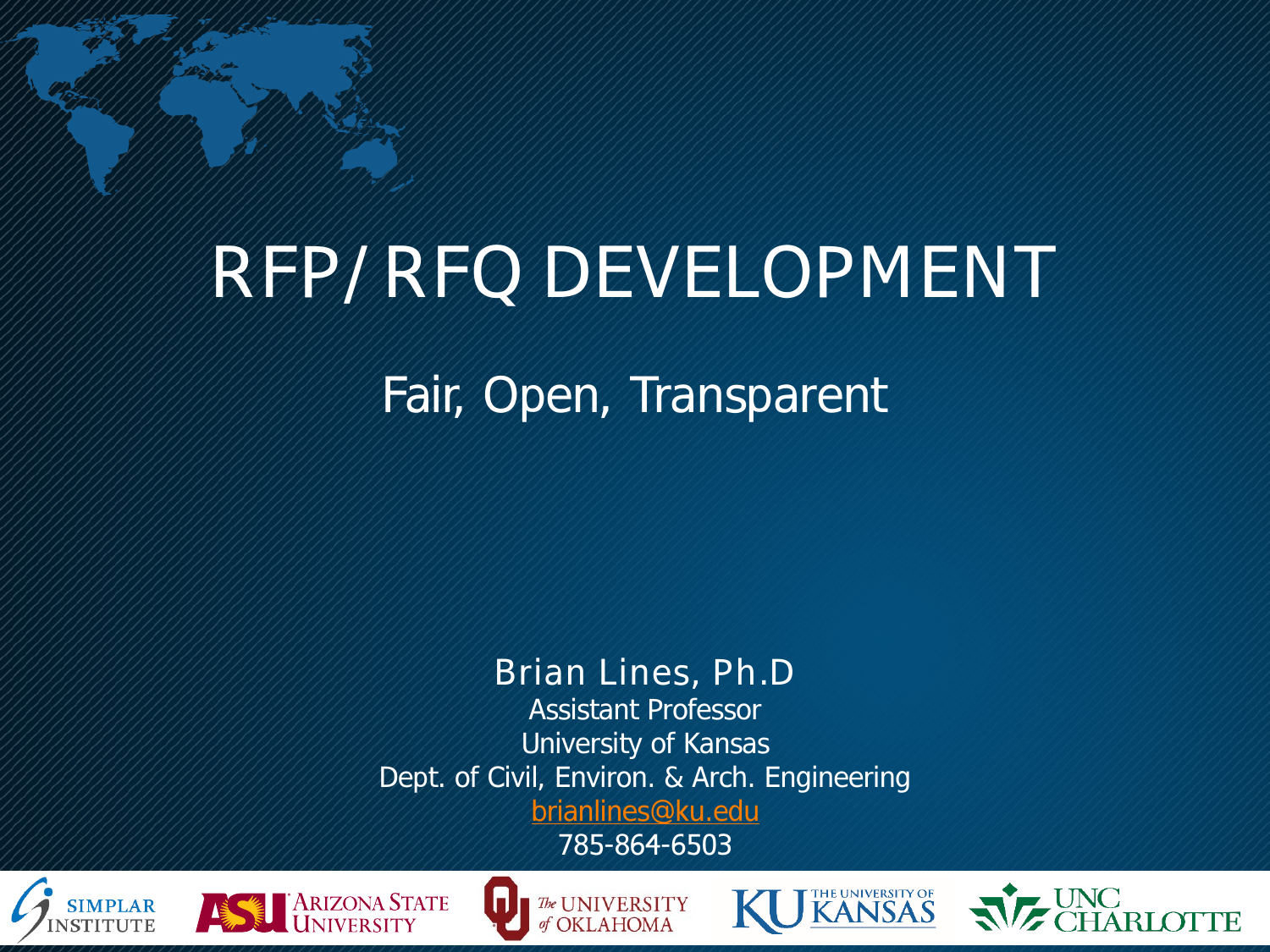

# RFP/RFQ DEVELOPMENT
Fair, Open, Transparent

Brian Lines, Ph.D
Assistant Professor
University of Kansas
Dept. of Civil, Environ. & Arch. Engineering
brianlines@ku.edu
785-864-6503